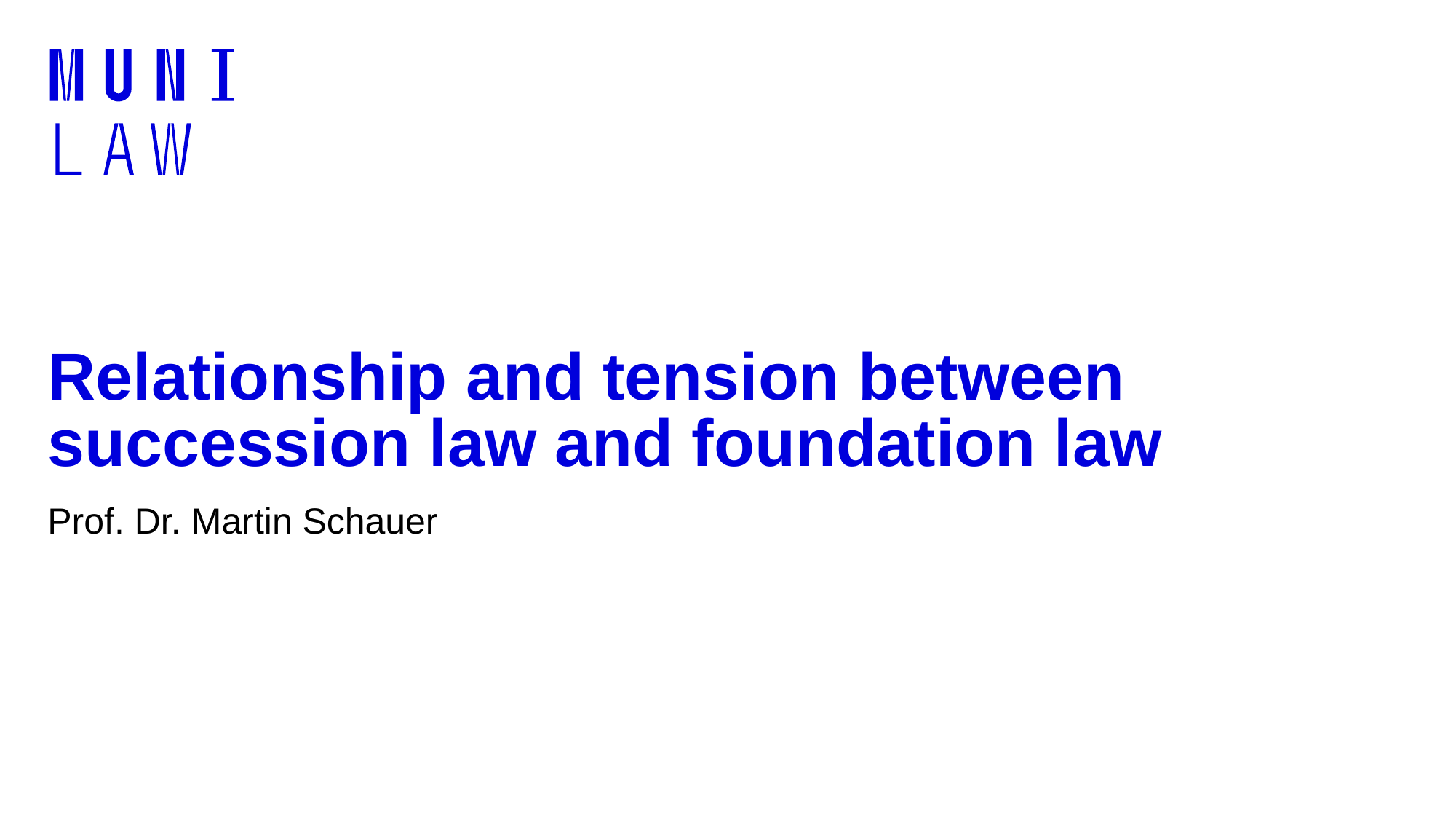

# Relationship and tension between succession law and foundation law
Prof. Dr. Martin Schauer